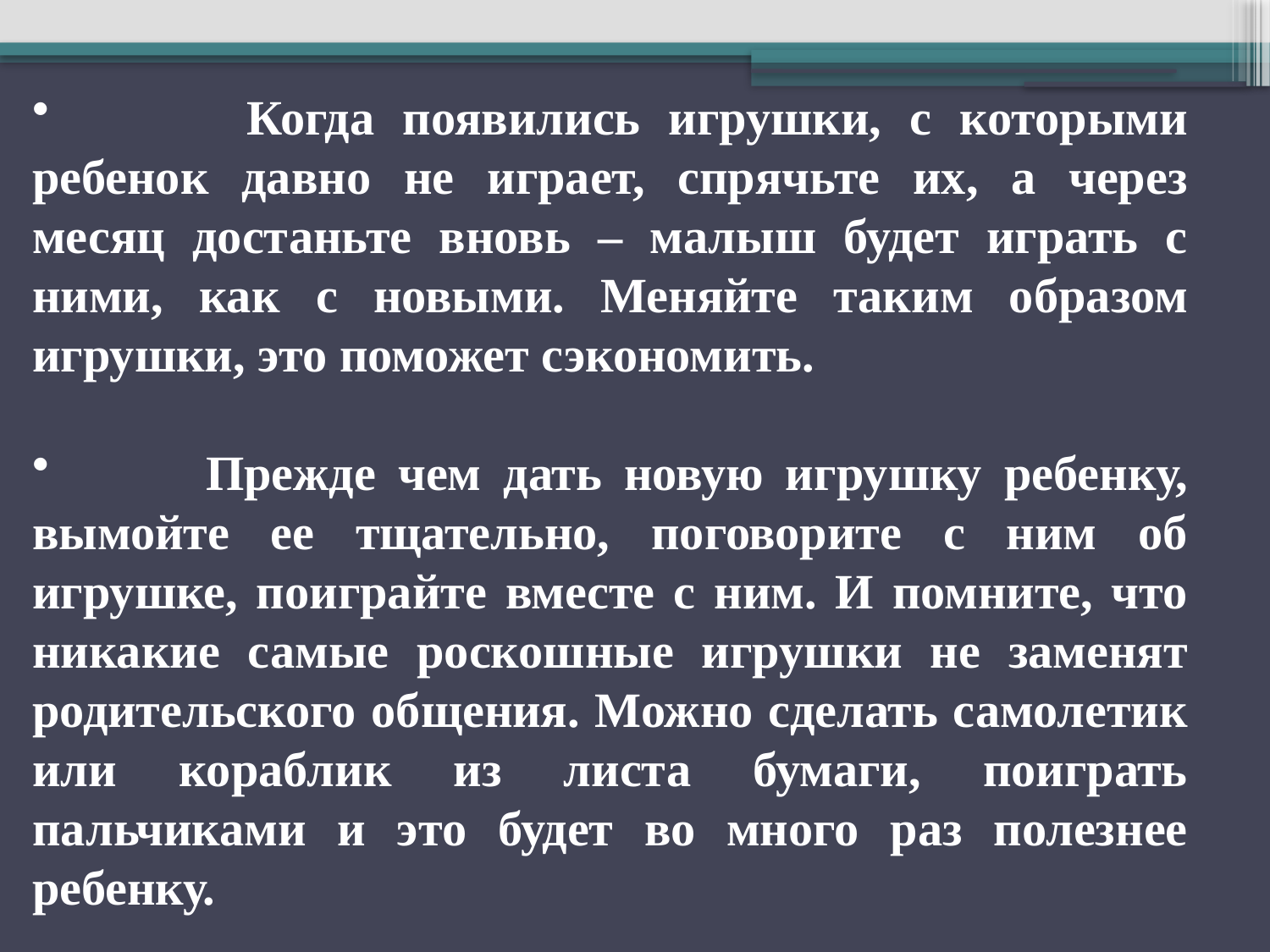

Когда появились игрушки, с которыми ребенок давно не играет, спрячьте их, а через месяц достаньте вновь – малыш будет играть с ними, как с новыми. Меняйте таким образом игрушки, это поможет сэкономить.

       Прежде чем дать новую игрушку ребенку, вымойте ее тщательно, поговорите с ним об игрушке, поиграйте вместе с ним. И помните, что никакие самые роскошные игрушки не заменят родительского общения. Можно сделать самолетик или кораблик из листа бумаги, поиграть пальчиками и это будет во много раз полезнее ребенку.